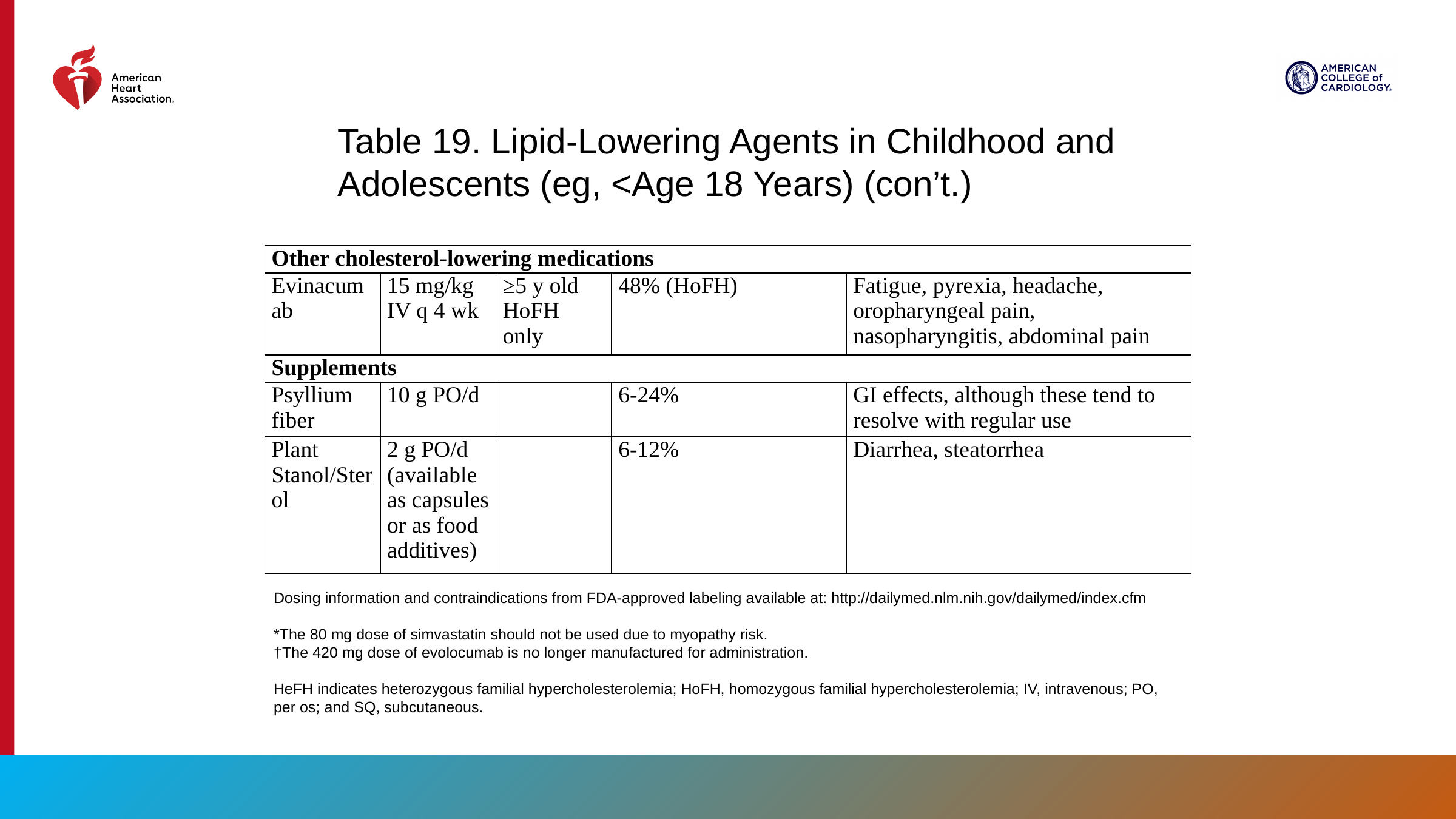

Table 19. Lipid-Lowering Agents in Childhood and Adolescents (eg, <Age 18 Years) (con’t.)
| Other cholesterol-lowering medications |  |  |  |  |
| --- | --- | --- | --- | --- |
| Evinacumab | 15 mg/kg IV q 4 wk | ≥5 y old HoFH only | 48% (HoFH) | Fatigue, pyrexia, headache, oropharyngeal pain, nasopharyngitis, abdominal pain |
| Supplements |  |  |  |  |
| Psyllium fiber | 10 g PO/d |  | 6-24% | GI effects, although these tend to resolve with regular use |
| Plant Stanol/Sterol | 2 g PO/d (available as capsules or as food additives) |  | 6-12% | Diarrhea, steatorrhea |
Dosing information and contraindications from FDA-approved labeling available at: http://dailymed.nlm.nih.gov/dailymed/index.cfm

*The 80 mg dose of simvastatin should not be used due to myopathy risk.
†The 420 mg dose of evolocumab is no longer manufactured for administration.

HeFH indicates heterozygous familial hypercholesterolemia; HoFH, homozygous familial hypercholesterolemia; IV, intravenous; PO, per os; and SQ, subcutaneous.
125